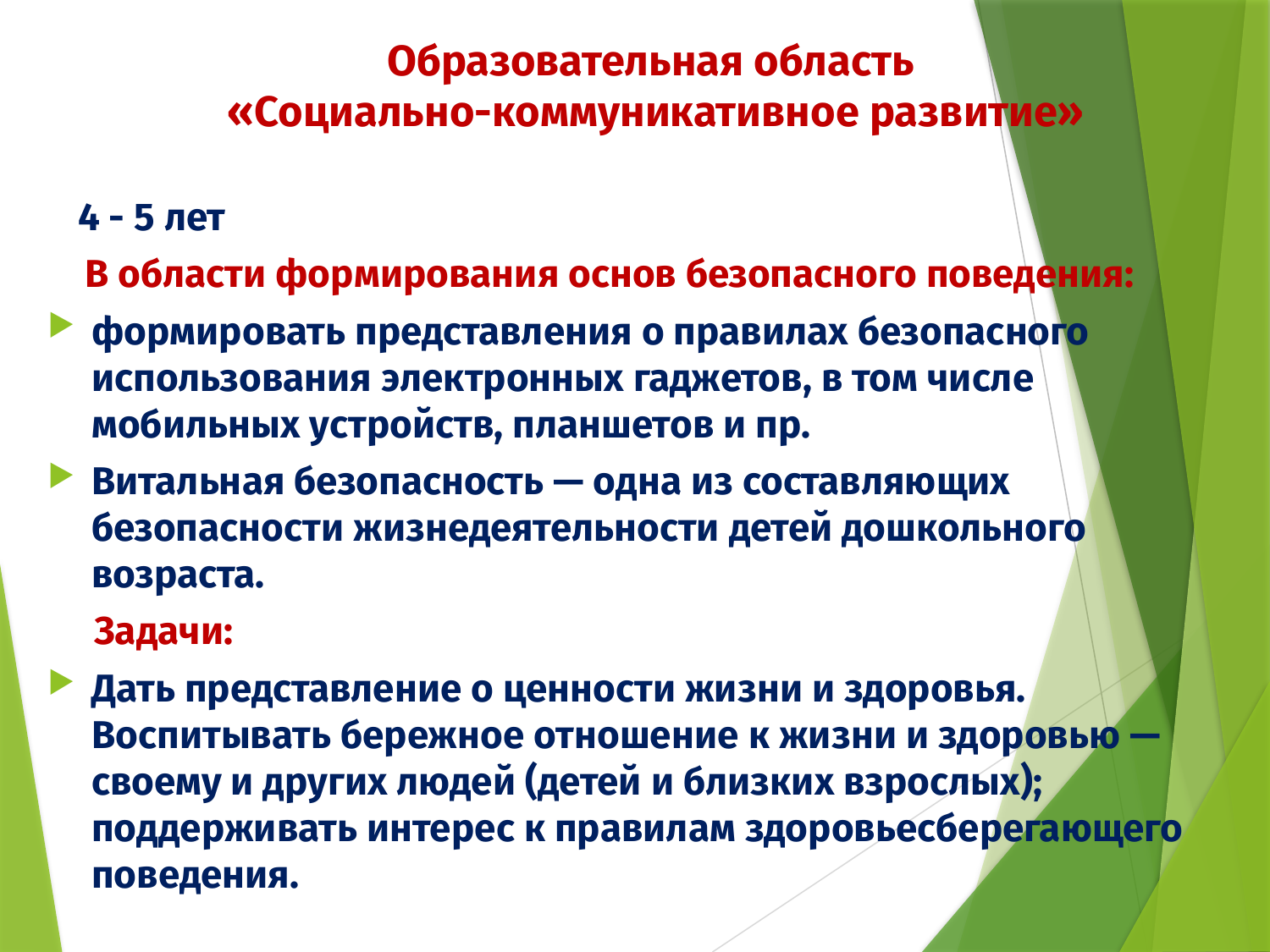

# Образовательная область «Социально-коммуникативное развитие»

    4 - 5 лет
    В области формирования основ безопасного поведения:
формировать представления о правилах безопасного использования электронных гаджетов, в том числе мобильных устройств, планшетов и пр.
Витальная безопасность — одна из составляющих безопасности жизнедеятельности детей дошкольного возраста.
     Задачи:
Дать представление о ценности жизни и здоровья. Воспитывать бережное отношение к жизни и здоровью — своему и других людей (детей и близких взрослых); поддерживать интерес к правилам здоровьесберегающего поведения.